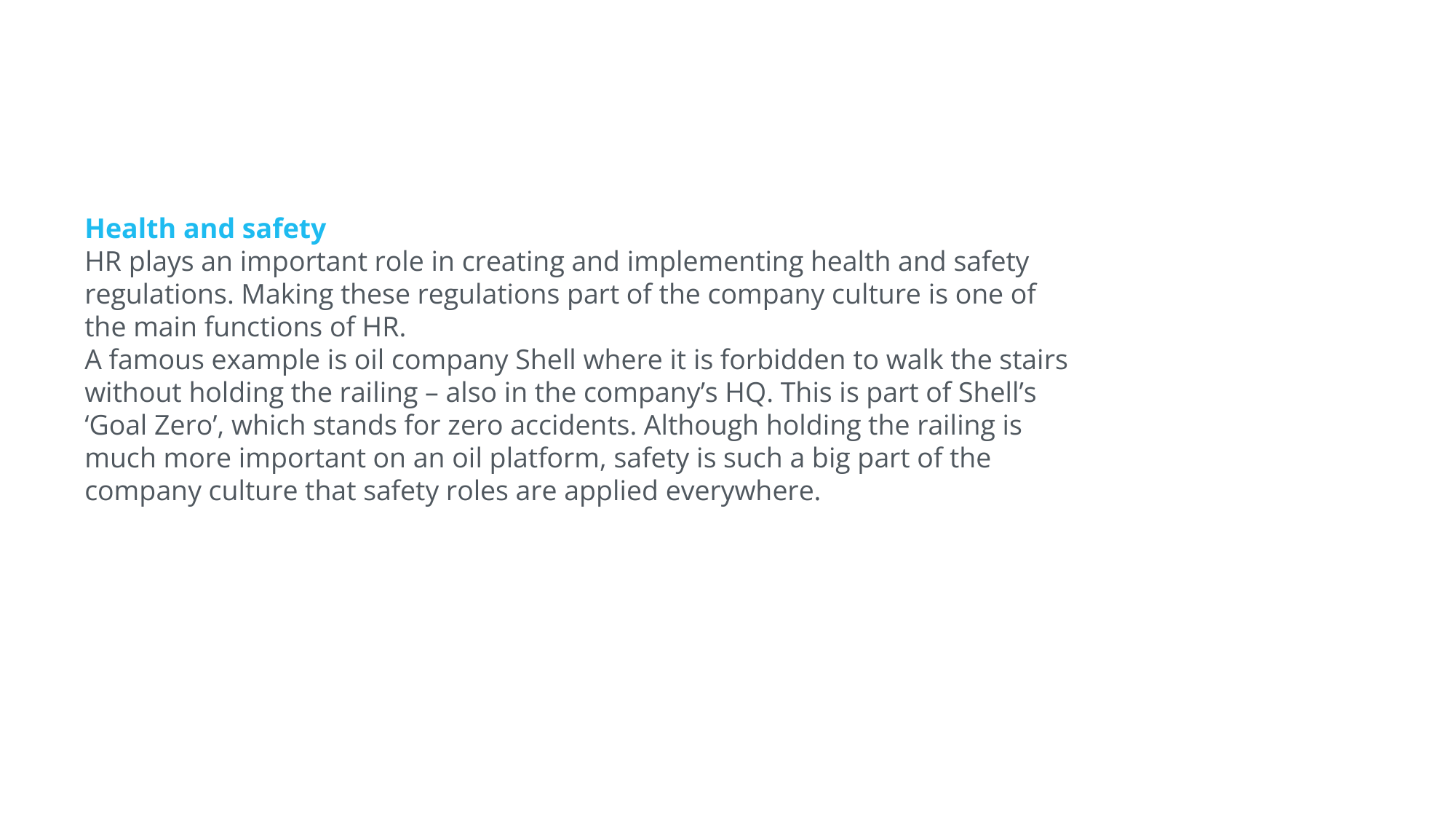

Health and safety
HR plays an important role in creating and implementing health and safety regulations. Making these regulations part of the company culture is one of the main functions of HR.
A famous example is oil company Shell where it is forbidden to walk the stairs without holding the railing – also in the company’s HQ. This is part of Shell’s ‘Goal Zero’, which stands for zero accidents. Although holding the railing is much more important on an oil platform, safety is such a big part of the company culture that safety roles are applied everywhere.